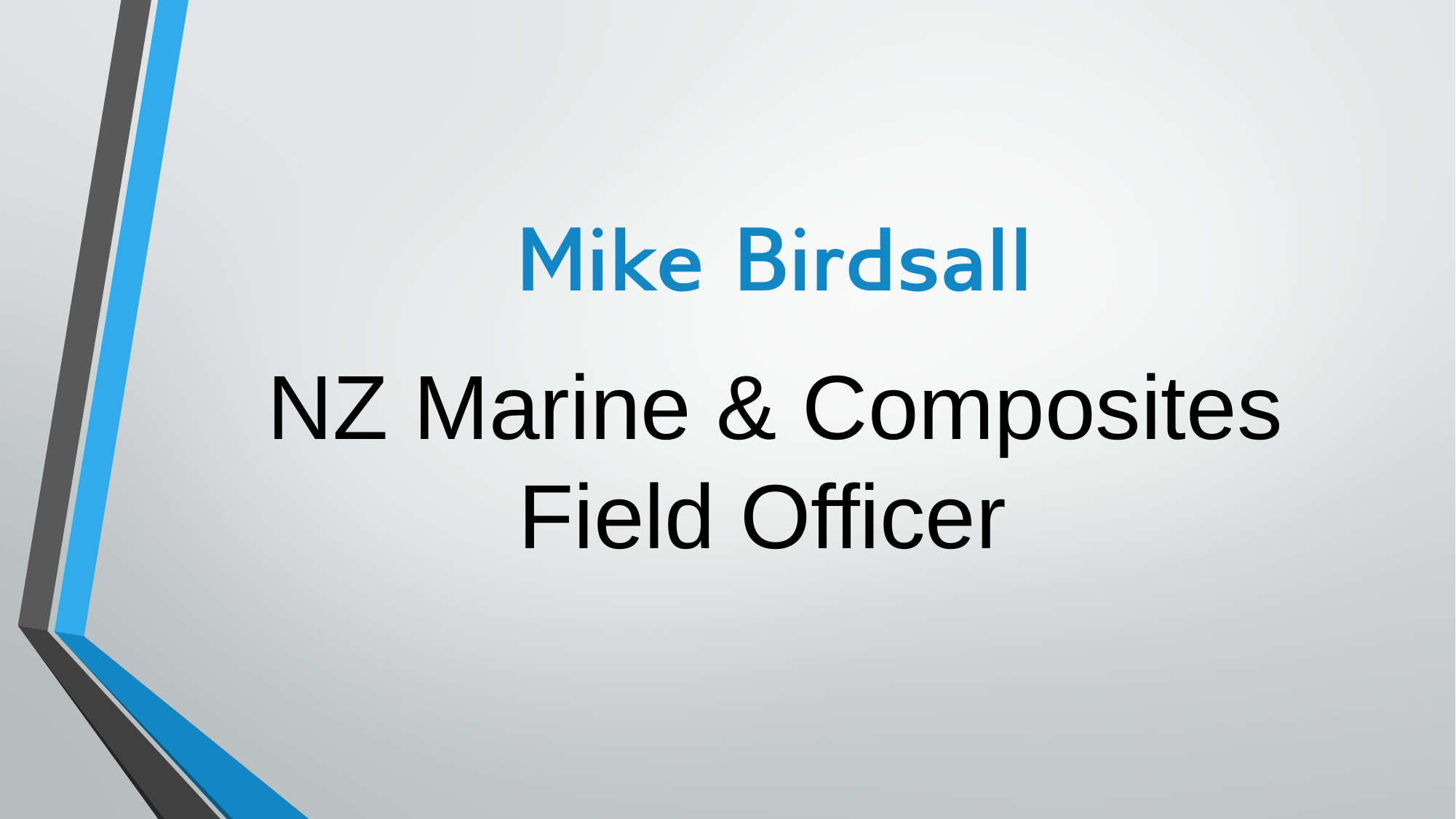

# Mike Birdsall
NZ Marine & Composites Field Officer